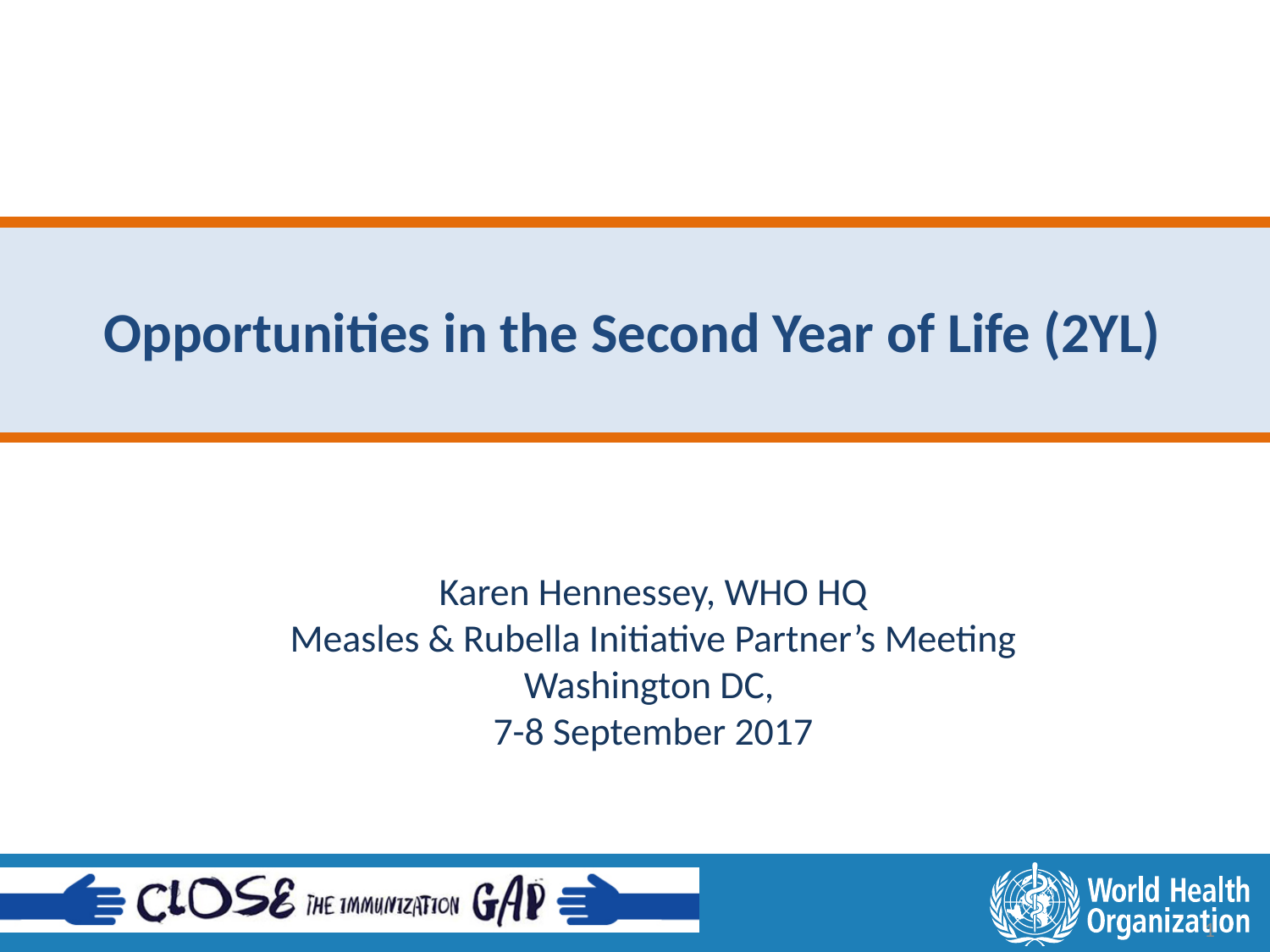

Opportunities in the Second Year of Life (2YL)

Karen Hennessey, WHO HQ
Measles & Rubella Initiative Partner’s Meeting
Washington DC,
7-8 September 2017